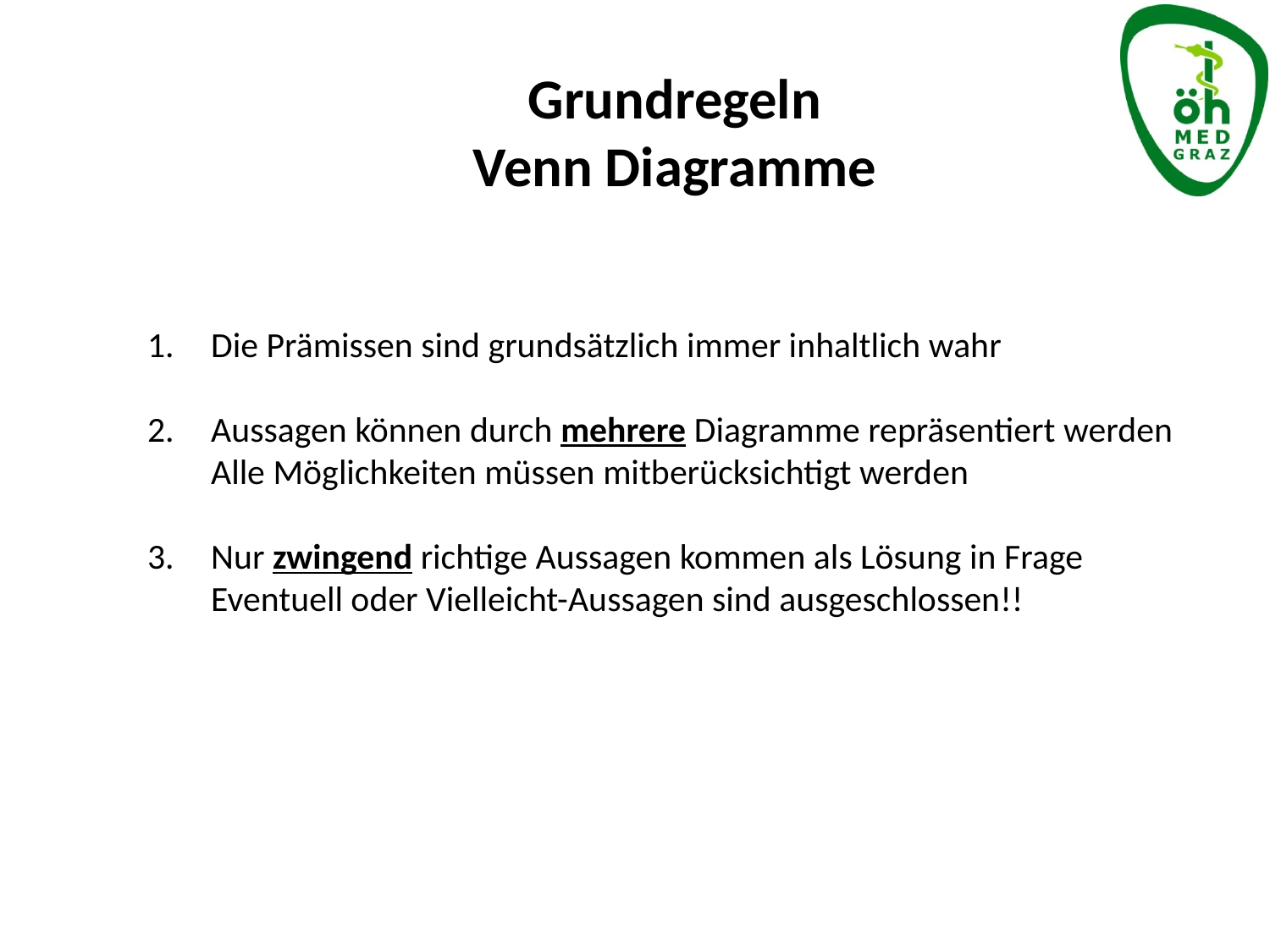

Grundregeln
Venn Diagramme
Die Prämissen sind grundsätzlich immer inhaltlich wahr

Aussagen können durch mehrere Diagramme repräsentiert werden Alle Möglichkeiten müssen mitberücksichtigt werden

Nur zwingend richtige Aussagen kommen als Lösung in Frage        Eventuell oder Vielleicht-Aussagen sind ausgeschlossen!!